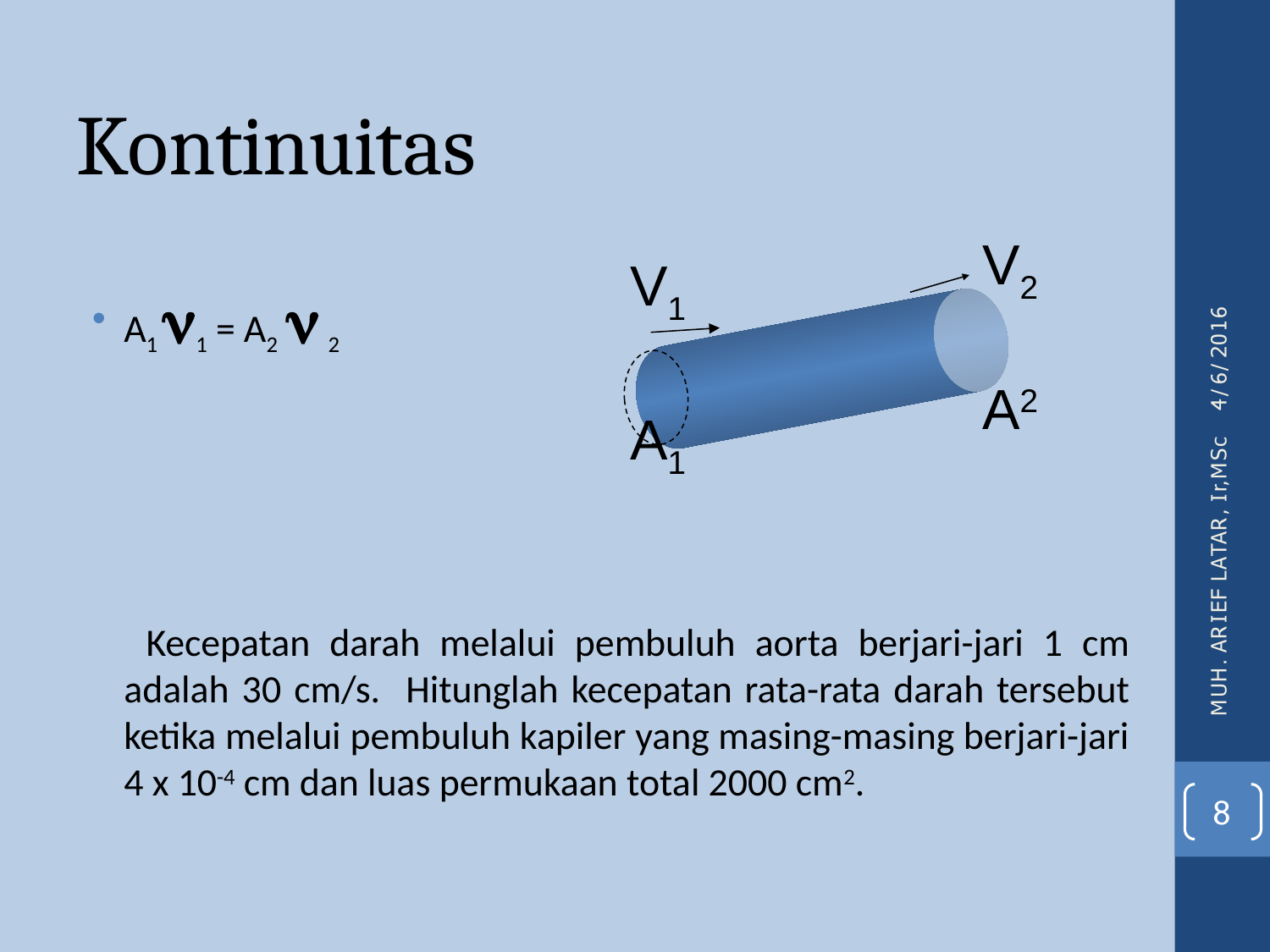

# Kontinuitas

V2

A2

V1

A1

4/6/2016
A1 ν1 = A2 ν 2

 Kecepatan darah melalui pembuluh aorta berjari-jari 1 cm adalah 30 cm/s.  Hitunglah kecepatan rata-rata darah tersebut ketika melalui pembuluh kapiler yang masing-masing berjari-jari 4 x 10-4 cm dan luas permukaan total 2000 cm2.

MUH. ARIEF LATAR, Ir,MSc
8